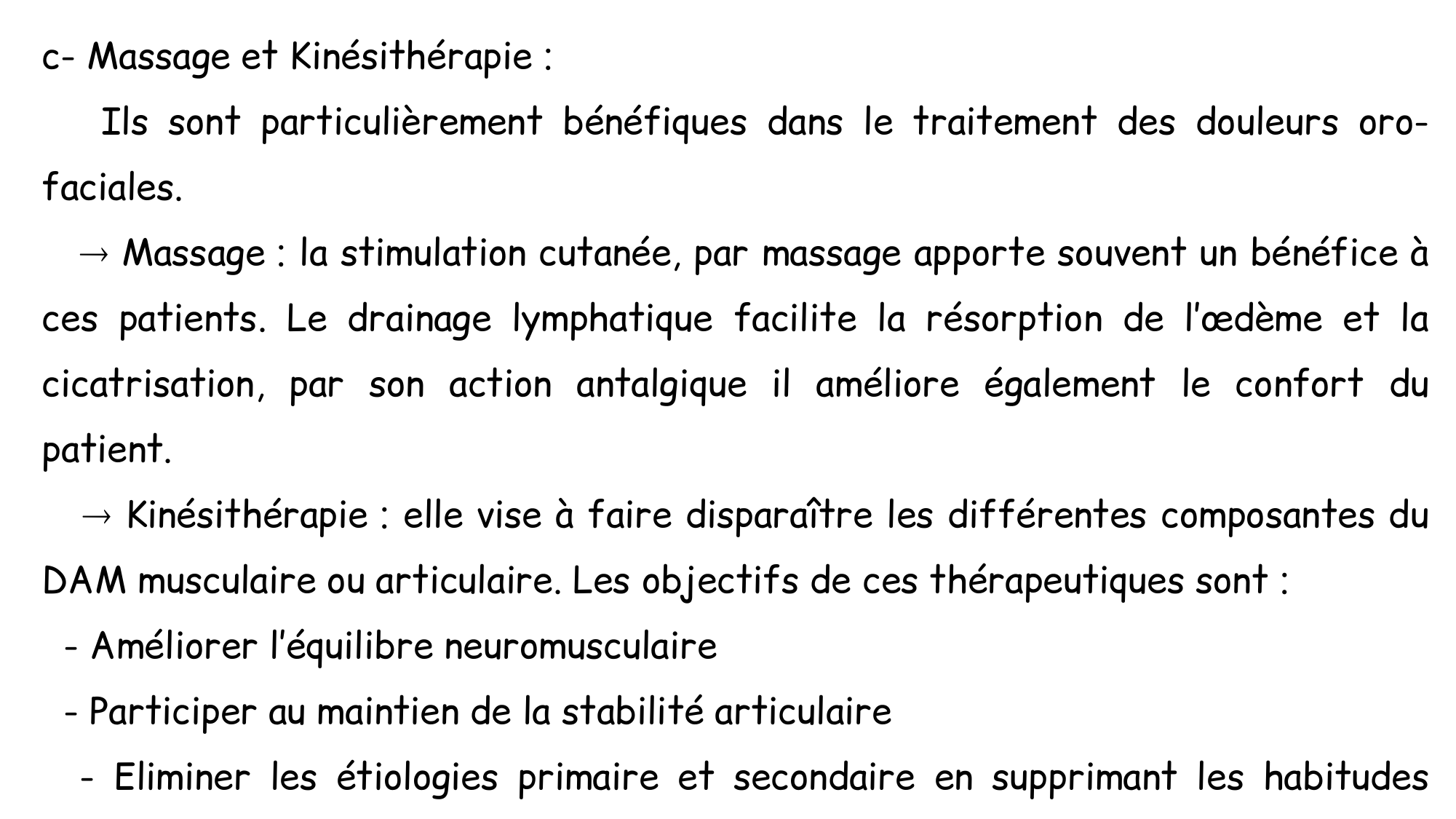

c- Massage et Kinésithérapie :
   Ils sont particulièrement bénéfiques dans le traitement des douleurs oro-faciales.
   → Massage : la stimulation cutanée, par massage apporte souvent un bénéfice à ces patients. Le drainage lymphatique facilite la résorption de l’œdème et la cicatrisation, par son action antalgique il améliore également le confort du patient.
   → Kinésithérapie : elle vise à faire disparaître les différentes composantes du DAM musculaire ou articulaire. Les objectifs de ces thérapeutiques sont :
  - Améliorer l’équilibre neuromusculaire
  - Participer au maintien de la stabilité articulaire
  - Eliminer les étiologies primaire et secondaire en supprimant les habitudes para-fonctionnelles qui surchargent les différentes composantes du système manducateur.